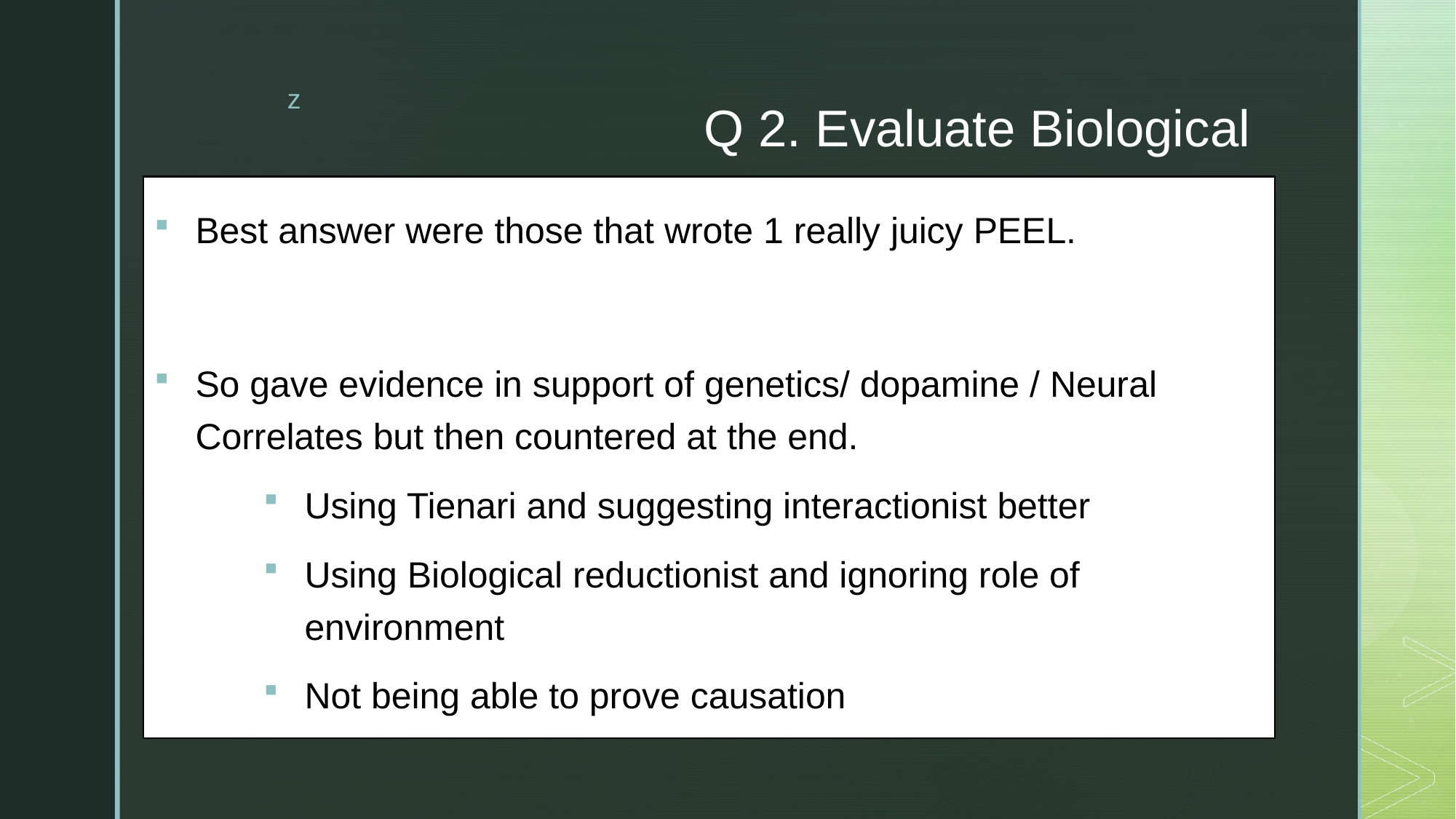

# Q 2. Evaluate Biological
Best answer were those that wrote 1 really juicy PEEL.

So gave evidence in support of genetics/ dopamine / Neural Correlates but then countered at the end.
Using Tienari and suggesting interactionist better
Using Biological reductionist and ignoring role of environment
Not being able to prove causation